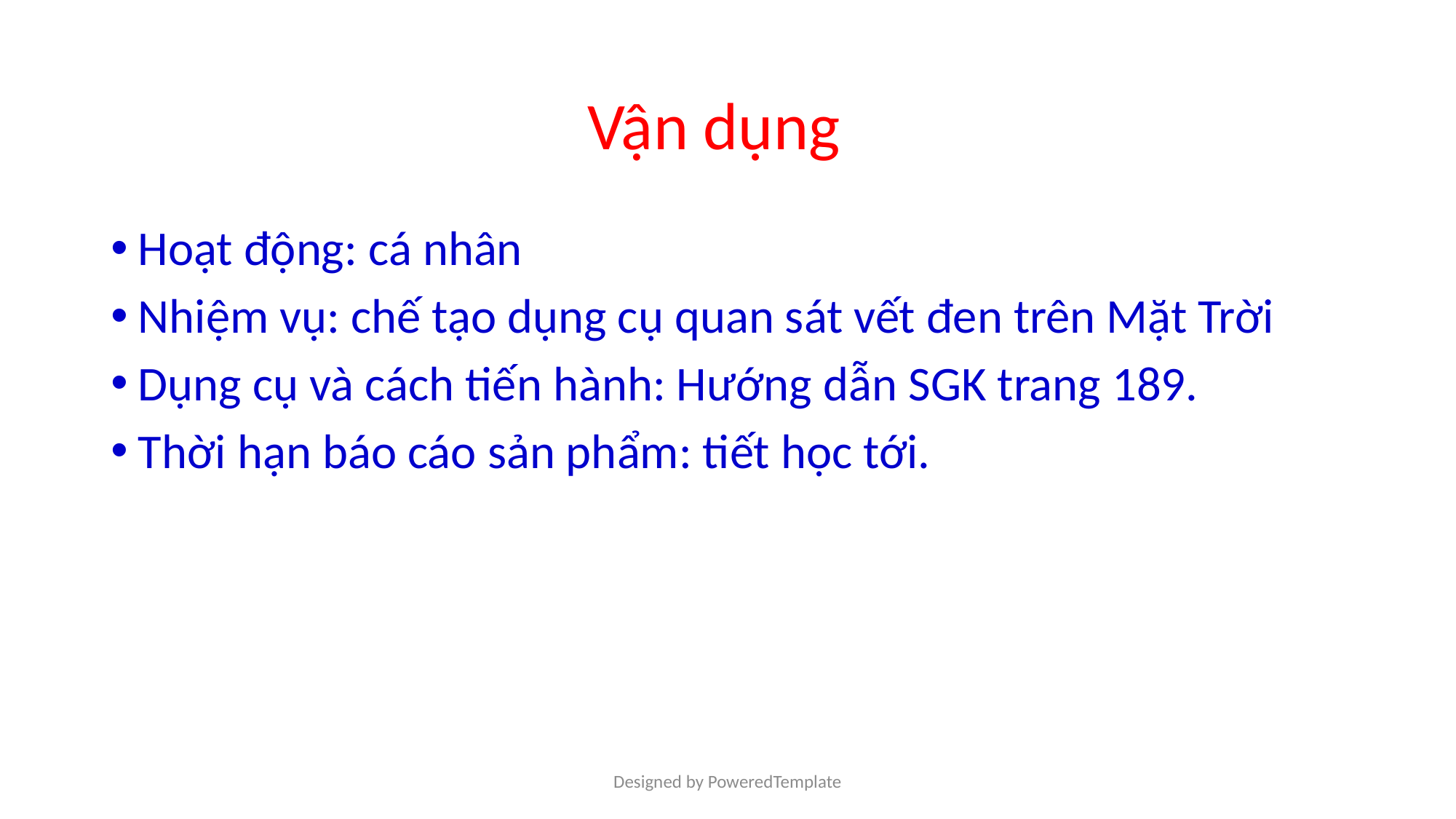

# Vận dụng
Hoạt động: cá nhân
Nhiệm vụ: chế tạo dụng cụ quan sát vết đen trên Mặt Trời
Dụng cụ và cách tiến hành: Hướng dẫn SGK trang 189.
Thời hạn báo cáo sản phẩm: tiết học tới.
Designed by PoweredTemplate